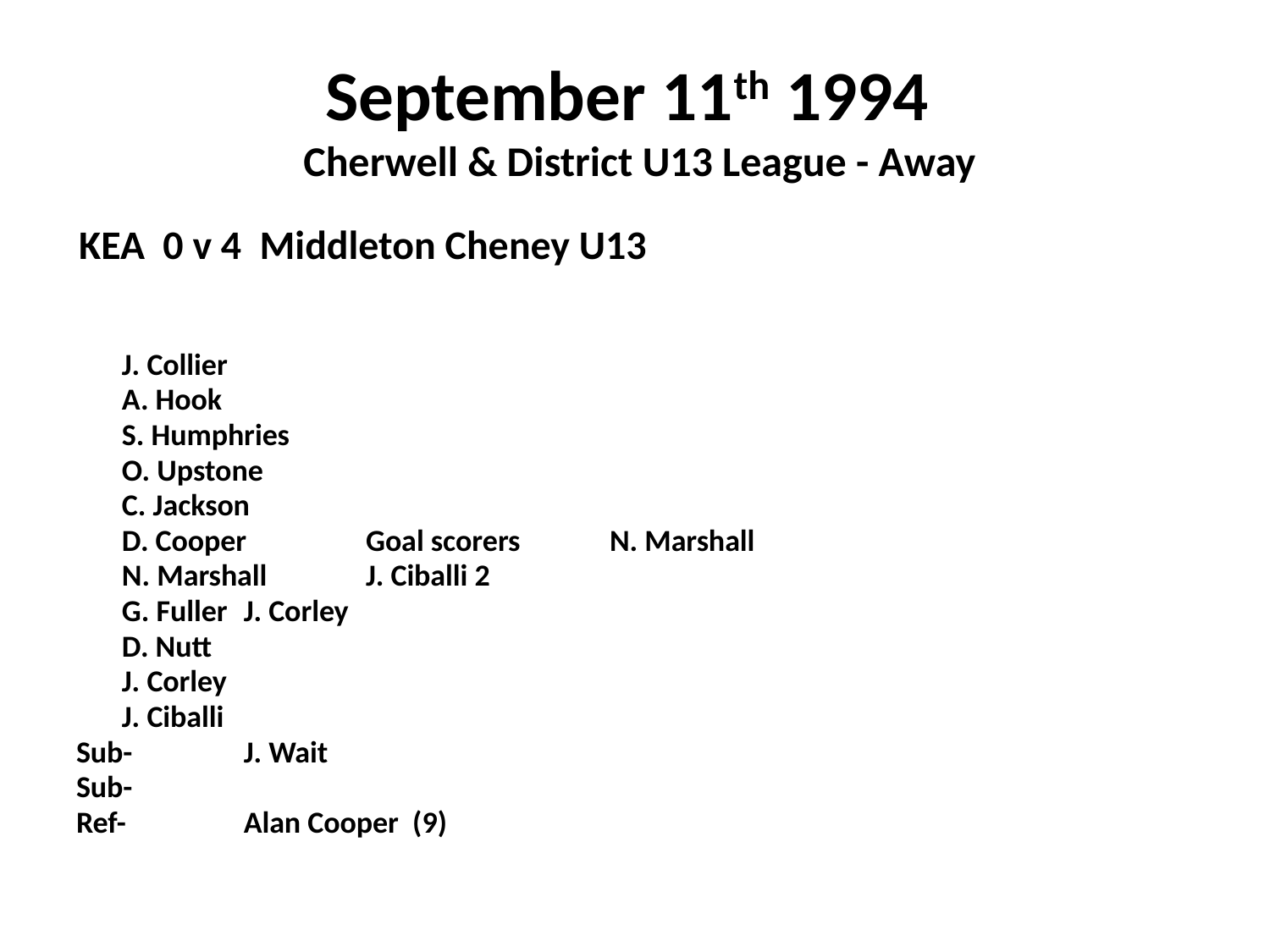

# September 11th 1994 Cherwell & District U13 League - Away
KEA  0 v 4  Middleton Cheney U13

		J. Collier
		A. Hook
		S. Humphries
		O. Upstone
		C. Jackson
		D. Cooper			Goal scorers	N. Marshall
		N. Marshall					J. Ciballi 2
		G. Fuller						J. Corley
		D. Nutt
		J. Corley
		J. Ciballi
Sub- 	J. Wait
Sub-
Ref-	Alan Cooper  (9)